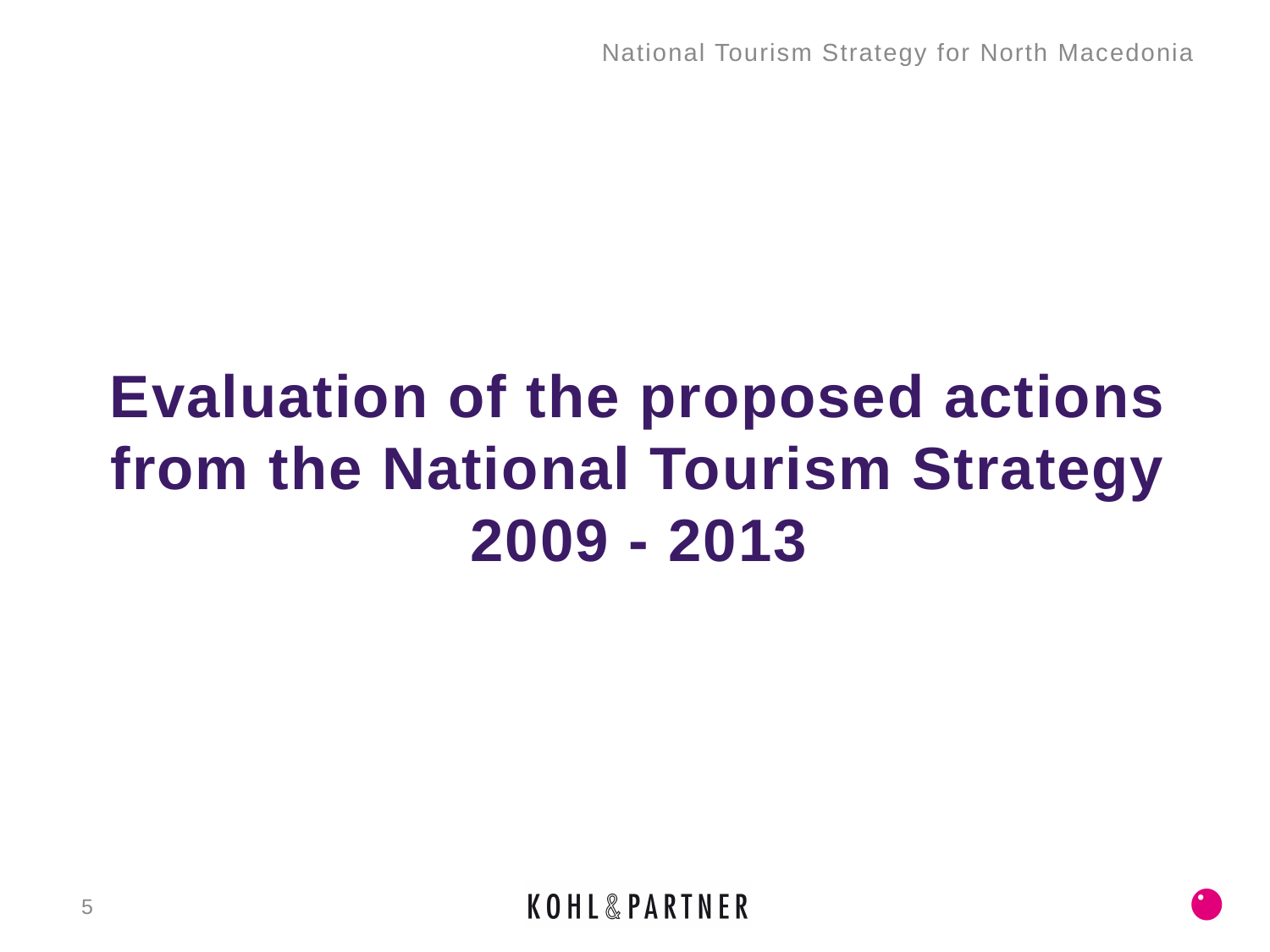

National Tourism Strategy for North Macedonia
# Evaluation of the proposed actions from the National Tourism Strategy 2009 - 2013
5